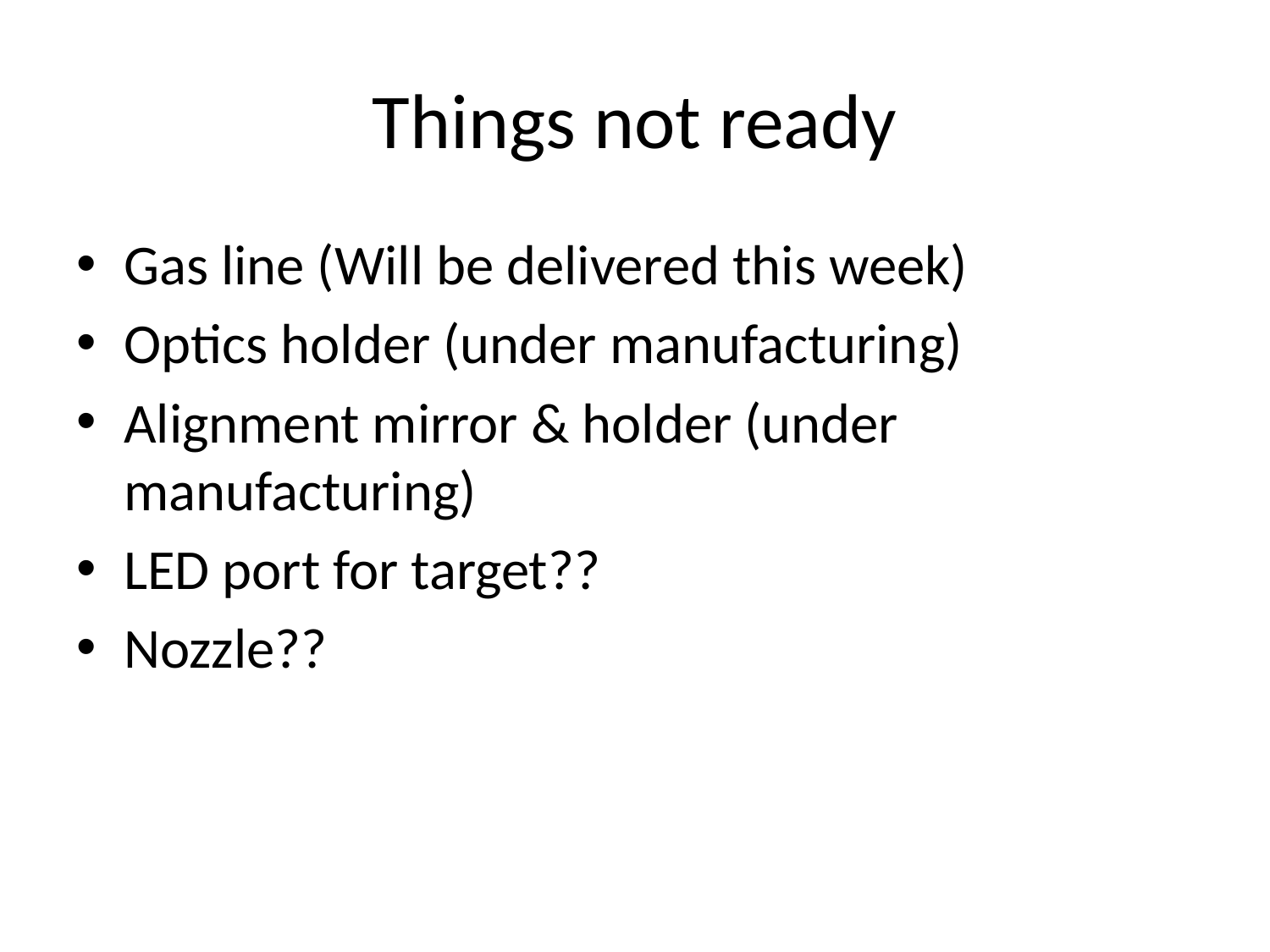

# Things not ready
Gas line (Will be delivered this week)
Optics holder (under manufacturing)
Alignment mirror & holder (under manufacturing)
LED port for target??
Nozzle??